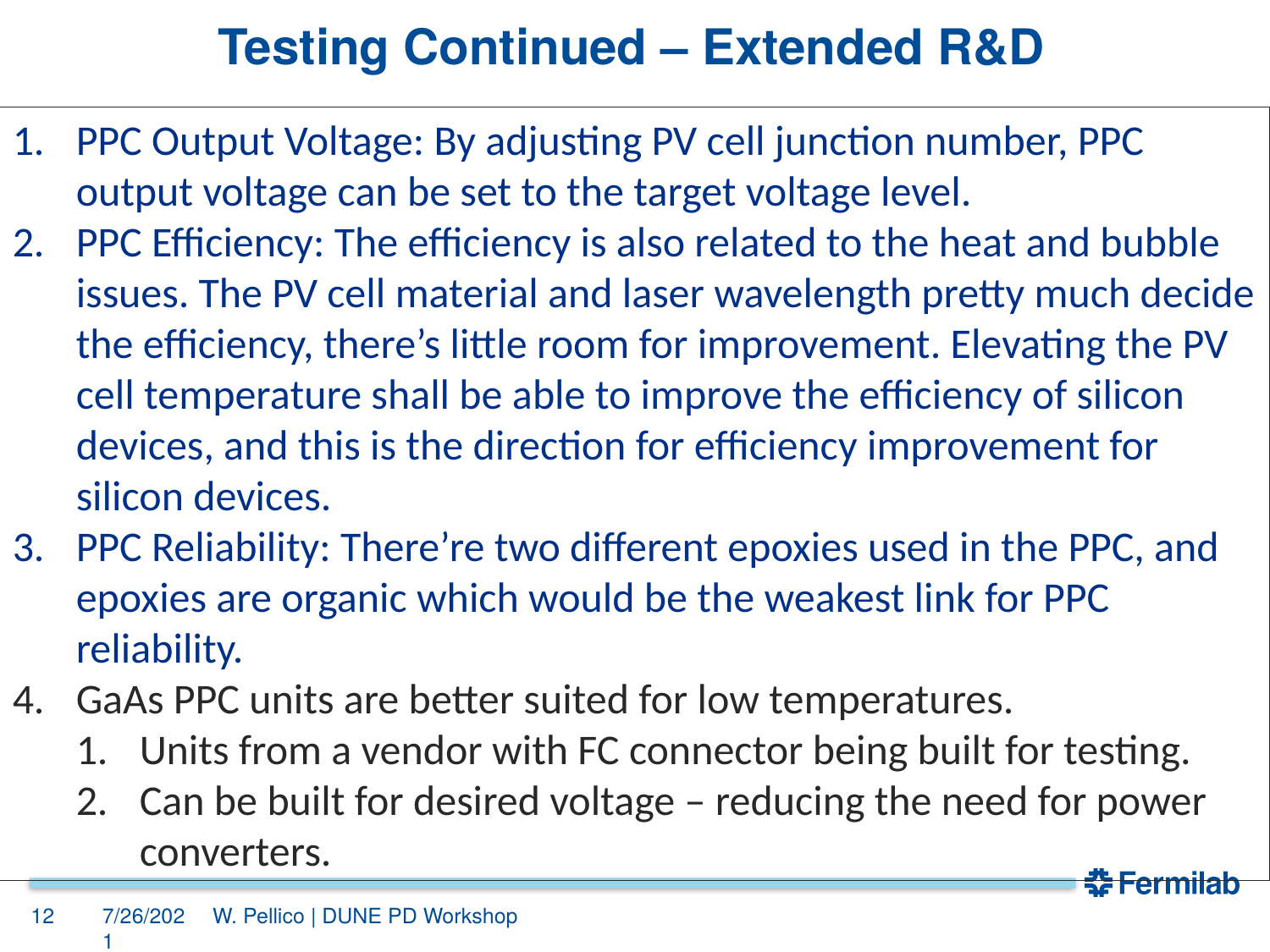

# Testing Continued – Extended R&D
PPC Output Voltage: By adjusting PV cell junction number, PPC output voltage can be set to the target voltage level.
PPC Efficiency: The efficiency is also related to the heat and bubble issues. The PV cell material and laser wavelength pretty much decide the efficiency, there’s little room for improvement. Elevating the PV cell temperature shall be able to improve the efficiency of silicon devices, and this is the direction for efficiency improvement for silicon devices.
PPC Reliability: There’re two different epoxies used in the PPC, and epoxies are organic which would be the weakest link for PPC reliability.
GaAs PPC units are better suited for low temperatures.
Units from a vendor with FC connector being built for testing.
Can be built for desired voltage – reducing the need for power converters.
12
7/26/2021
W. Pellico | DUNE PD Workshop